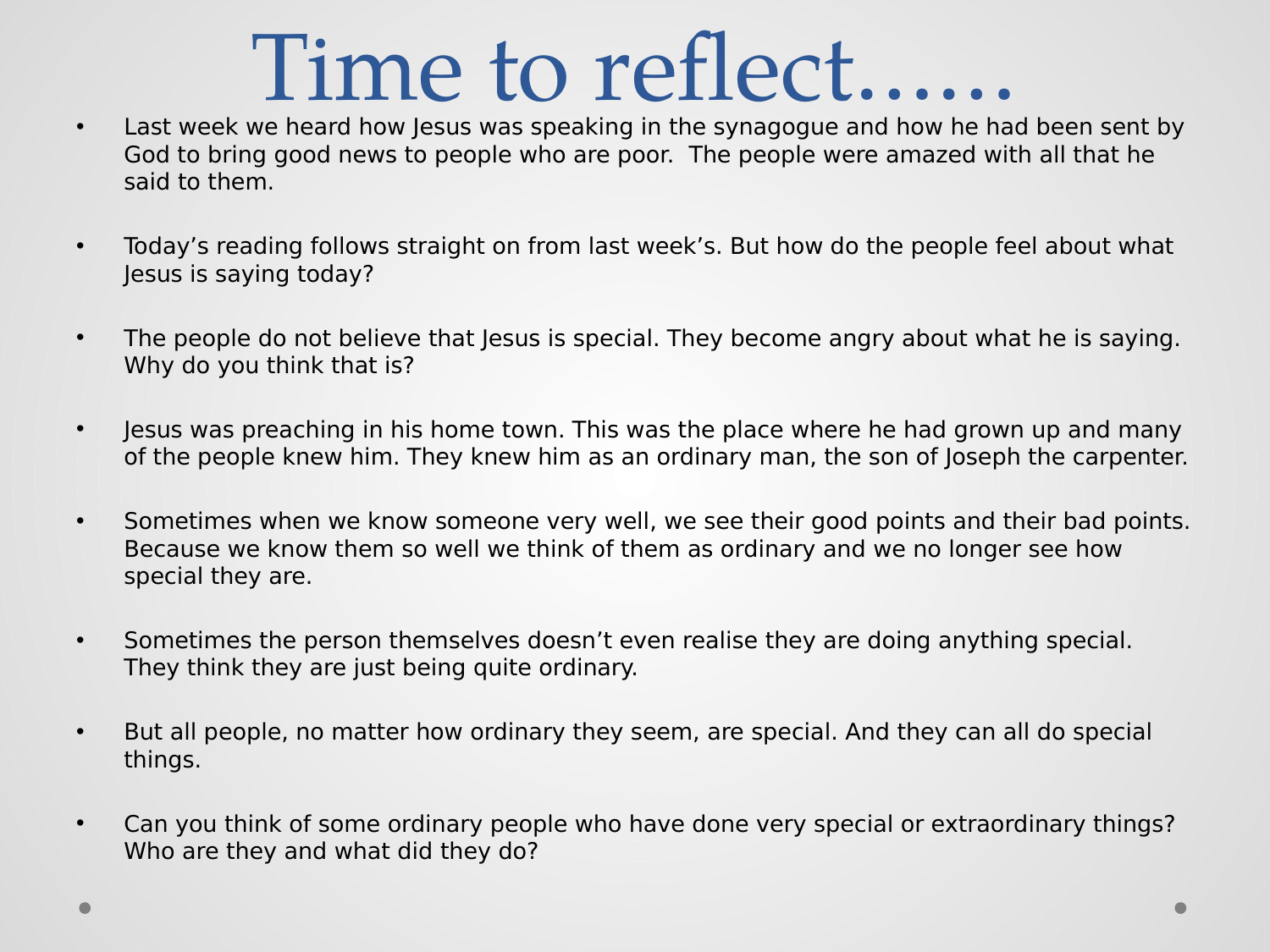

# Time to reflect……
Last week we heard how Jesus was speaking in the synagogue and how he had been sent by God to bring good news to people who are poor.  The people were amazed with all that he said to them.

Today’s reading follows straight on from last week’s. But how do the people feel about what Jesus is saying today?

The people do not believe that Jesus is special. They become angry about what he is saying. Why do you think that is?

Jesus was preaching in his home town. This was the place where he had grown up and many of the people knew him. They knew him as an ordinary man, the son of Joseph the carpenter.

Sometimes when we know someone very well, we see their good points and their bad points. Because we know them so well we think of them as ordinary and we no longer see how special they are.

Sometimes the person themselves doesn’t even realise they are doing anything special. They think they are just being quite ordinary.

But all people, no matter how ordinary they seem, are special. And they can all do special things.

Can you think of some ordinary people who have done very special or extraordinary things? Who are they and what did they do?